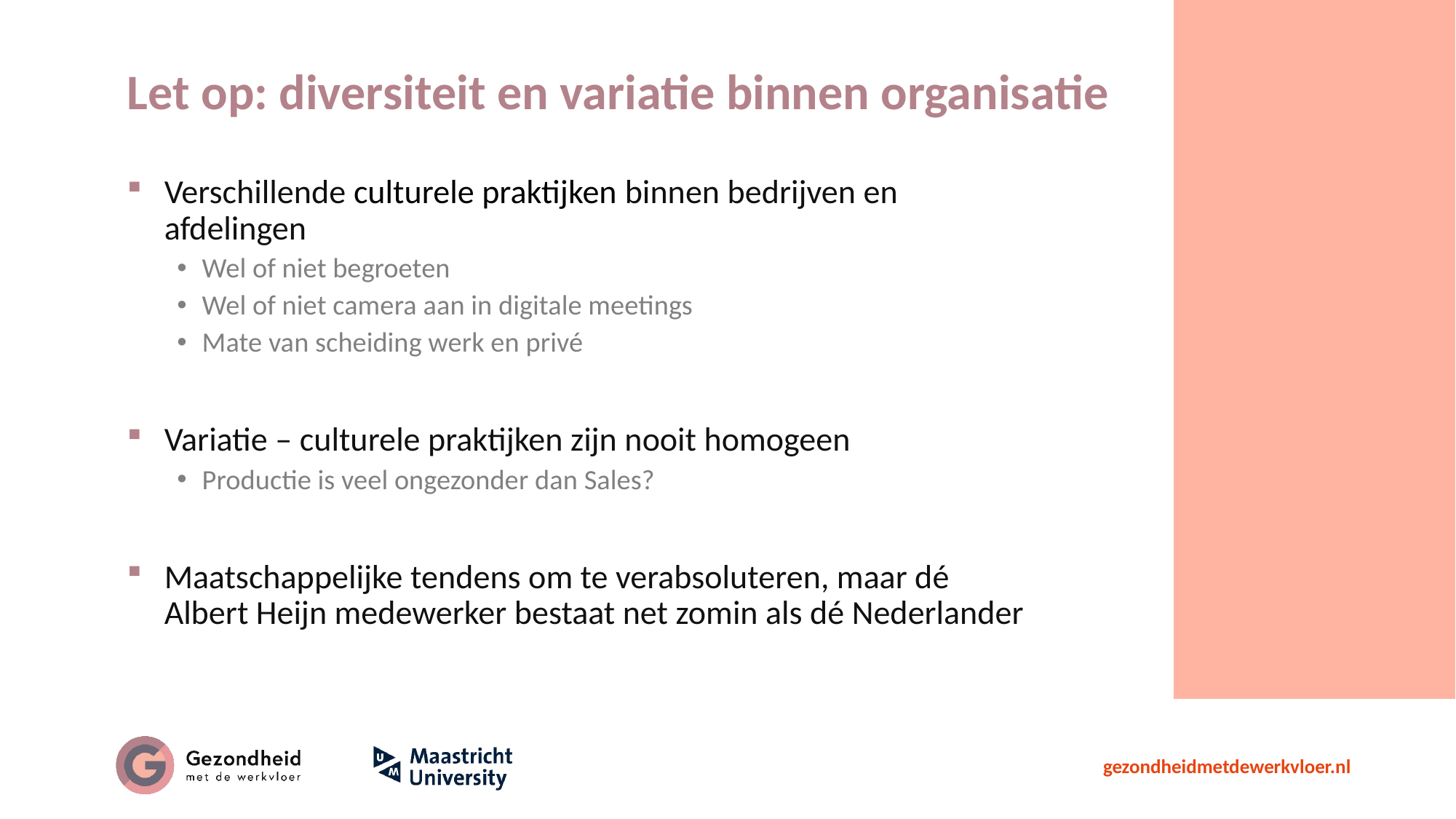

# Let op: diversiteit en variatie binnen organisatie
Verschillende culturele praktijken binnen bedrijven en afdelingen
Wel of niet begroeten
Wel of niet camera aan in digitale meetings
Mate van scheiding werk en privé

Variatie – culturele praktijken zijn nooit homogeen
Productie is veel ongezonder dan Sales?

Maatschappelijke tendens om te verabsoluteren, maar dé Albert Heijn medewerker bestaat net zomin als dé Nederlander